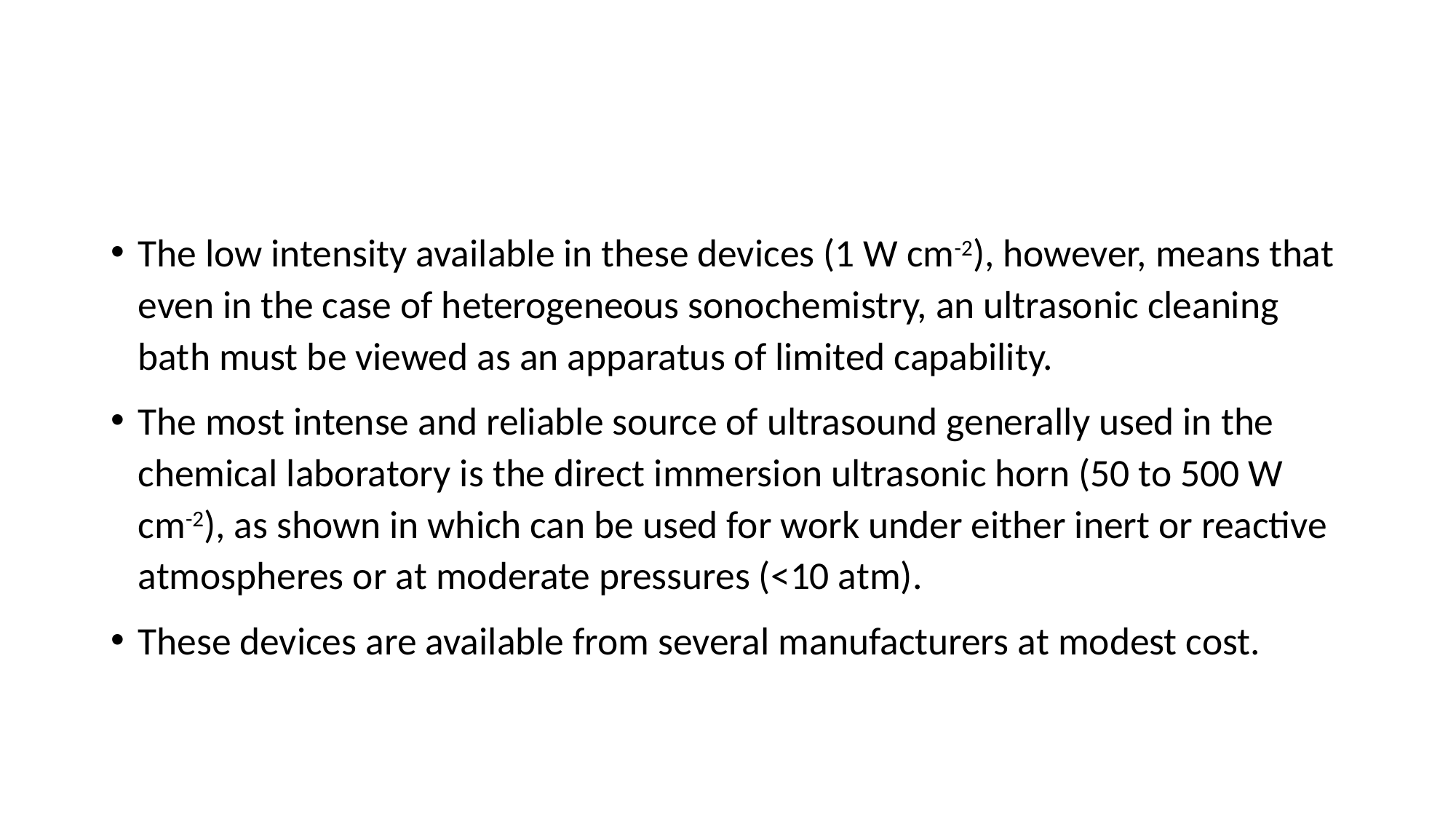

#
The low intensity available in these devices (1 W cm-2), however, means that even in the case of heterogeneous sonochemistry, an ultrasonic cleaning bath must be viewed as an apparatus of limited capability.
The most intense and reliable source of ultrasound generally used in the chemical laboratory is the direct immersion ultrasonic horn (50 to 500 W cm-2), as shown in which can be used for work under either inert or reactive atmospheres or at moderate pressures (<10 atm).
These devices are available from several manufacturers at modest cost.